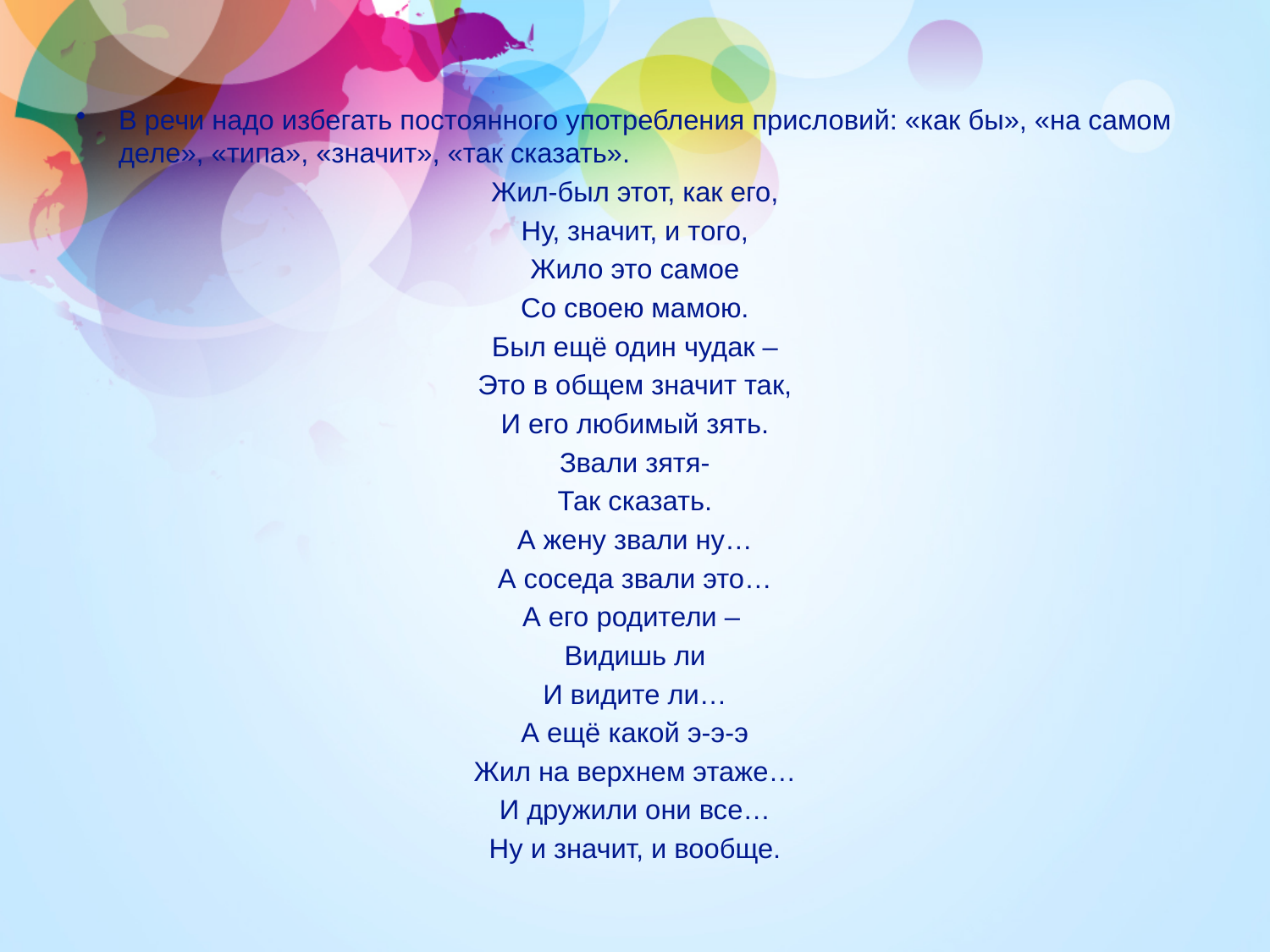

В речи надо избегать постоянного употребления присловий: «как бы», «на самом деле», «типа», «значит», «так сказать».
Жил-был этот, как его,
Ну, значит, и того,
Жило это самое
Со своею мамою.
Был ещё один чудак –
Это в общем значит так,
И его любимый зять.
Звали зятя-
Так сказать.
А жену звали ну…
А соседа звали это…
А его родители –
Видишь ли
И видите ли…
А ещё какой э-э-э
Жил на верхнем этаже…
И дружили они все…
Ну и значит, и вообще.